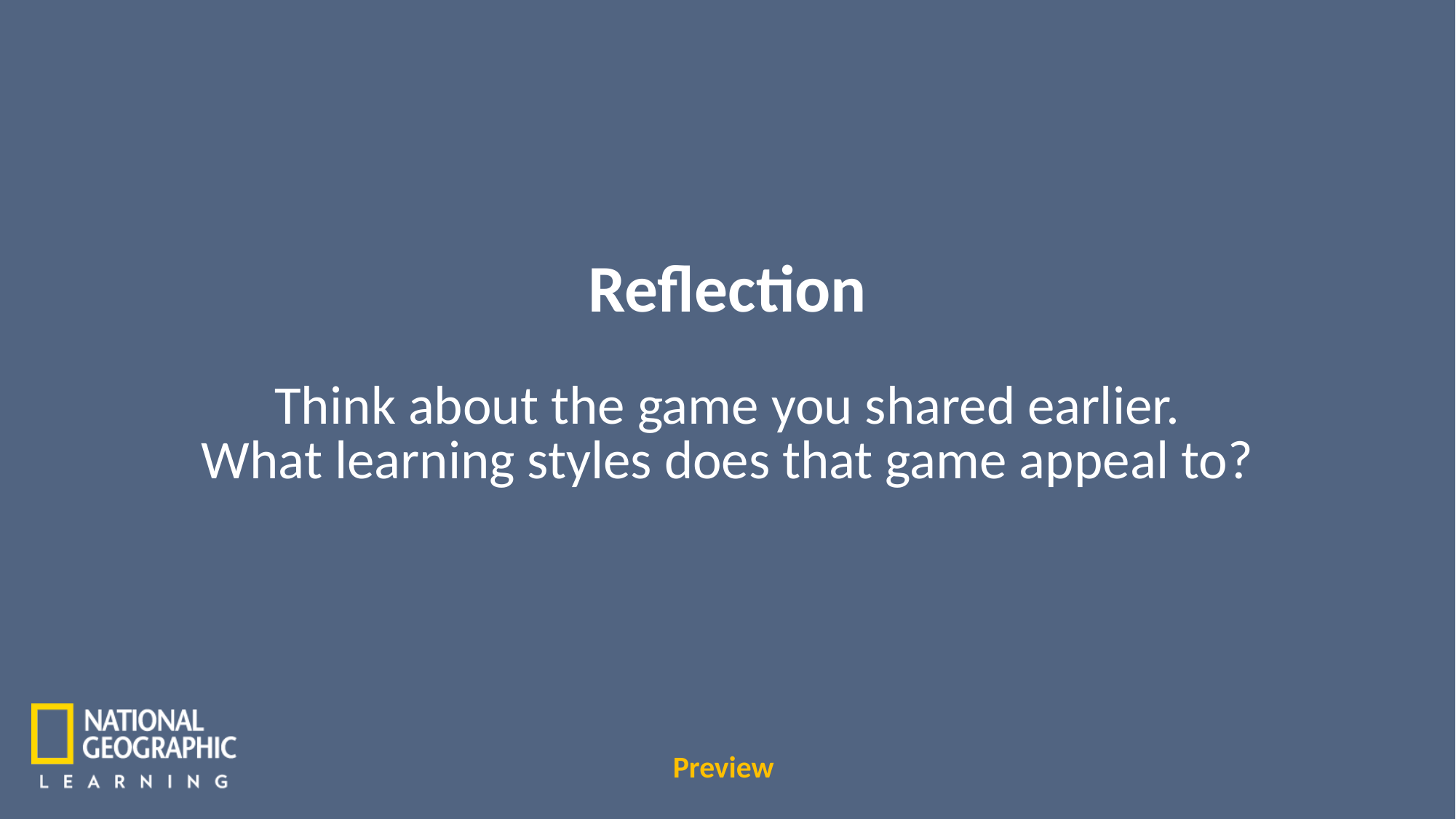

Reflection

Think about the game you shared earlier.
What learning styles does that game appeal to?